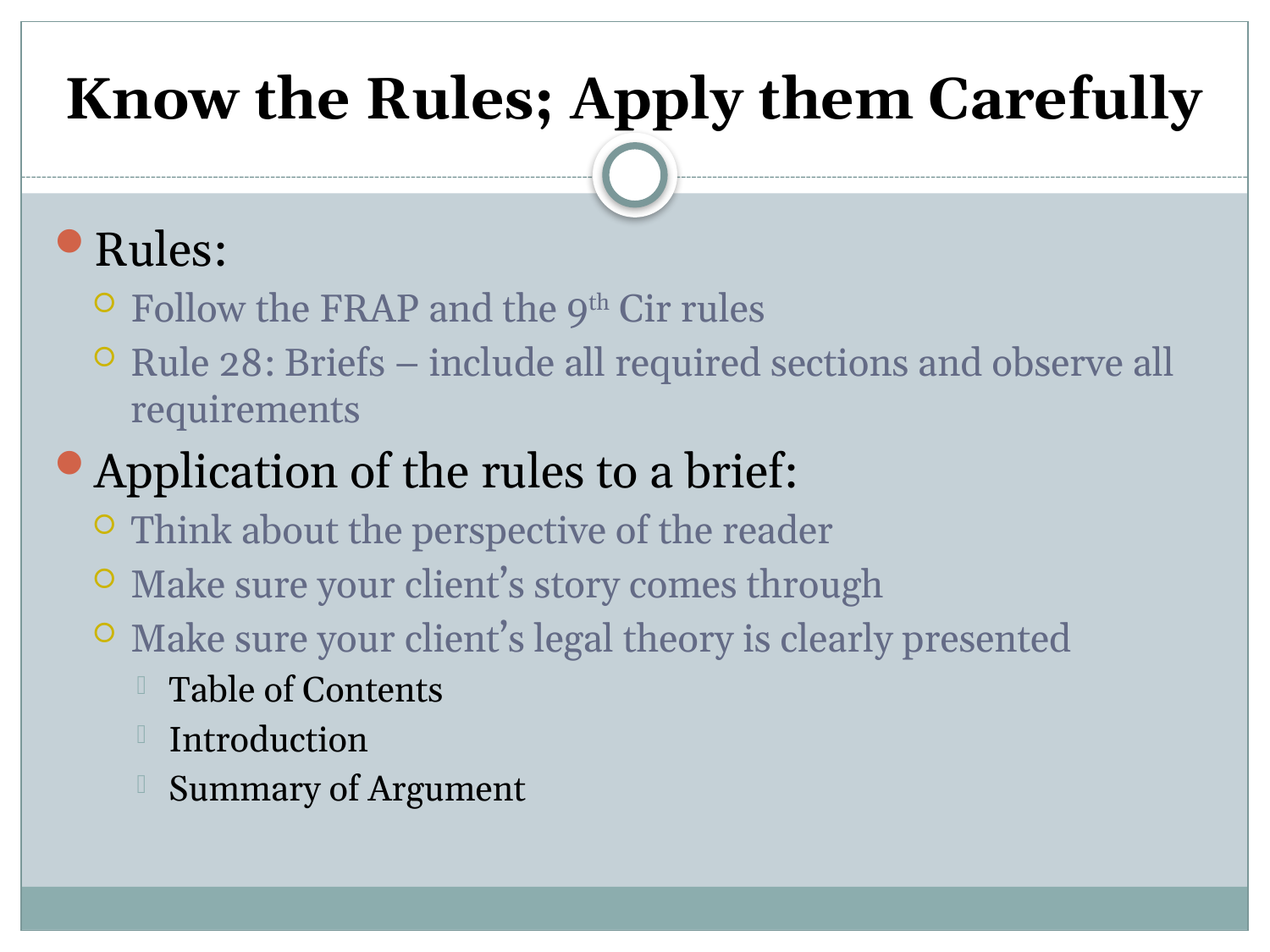

# Know the Rules; Apply them Carefully
Rules:
Follow the FRAP and the 9th Cir rules
Rule 28: Briefs – include all required sections and observe all requirements
Application of the rules to a brief:
Think about the perspective of the reader
Make sure your client’s story comes through
Make sure your client’s legal theory is clearly presented
Table of Contents
Introduction
Summary of Argument